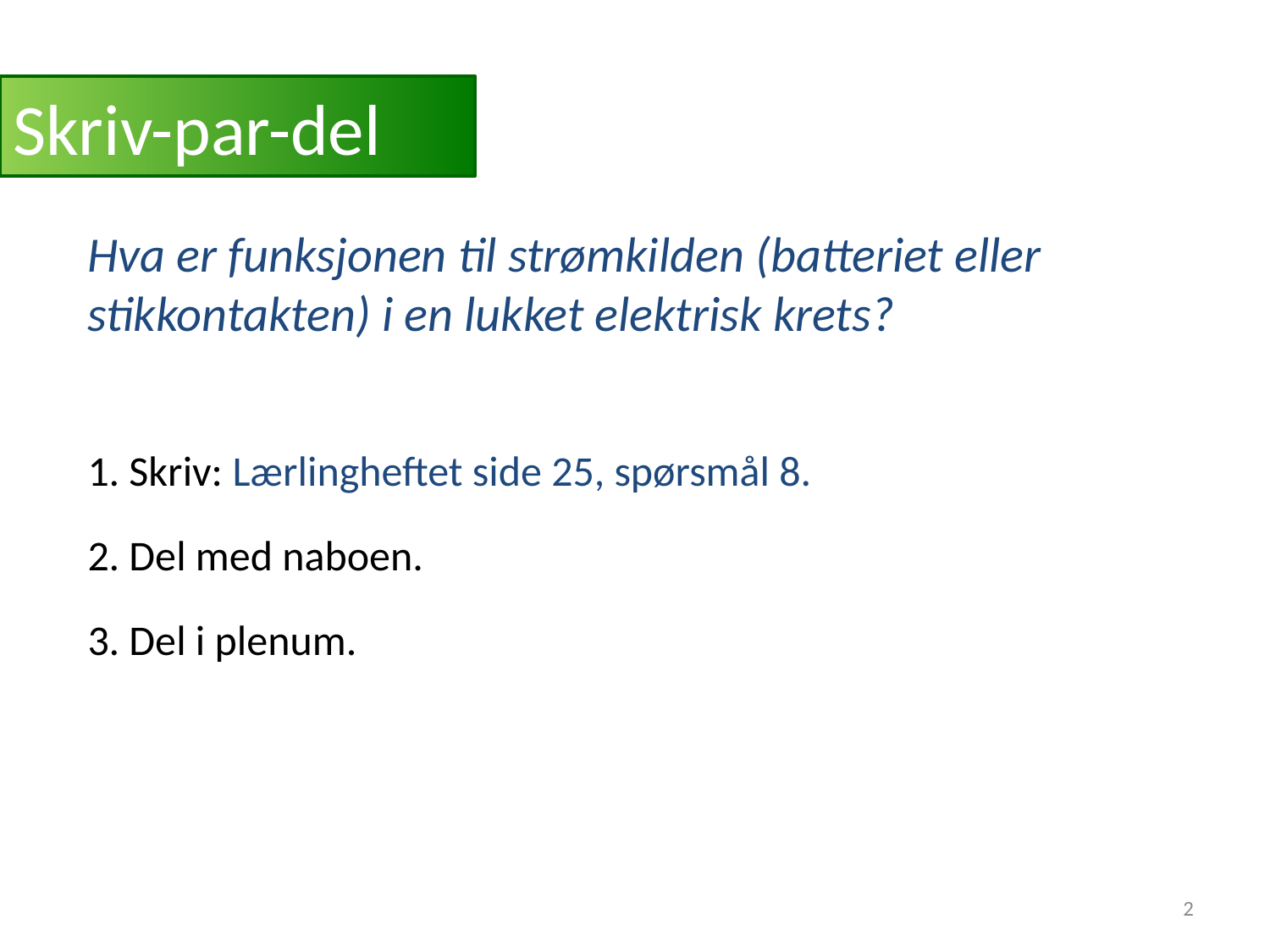

# Skriv-par-del
Hva er funksjonen til strømkilden (batteriet eller stikkontakten) i en lukket elektrisk krets?

1. Skriv: Lærlingheftet side 25, spørsmål 8.
2. Del med naboen.
3. Del i plenum.
2